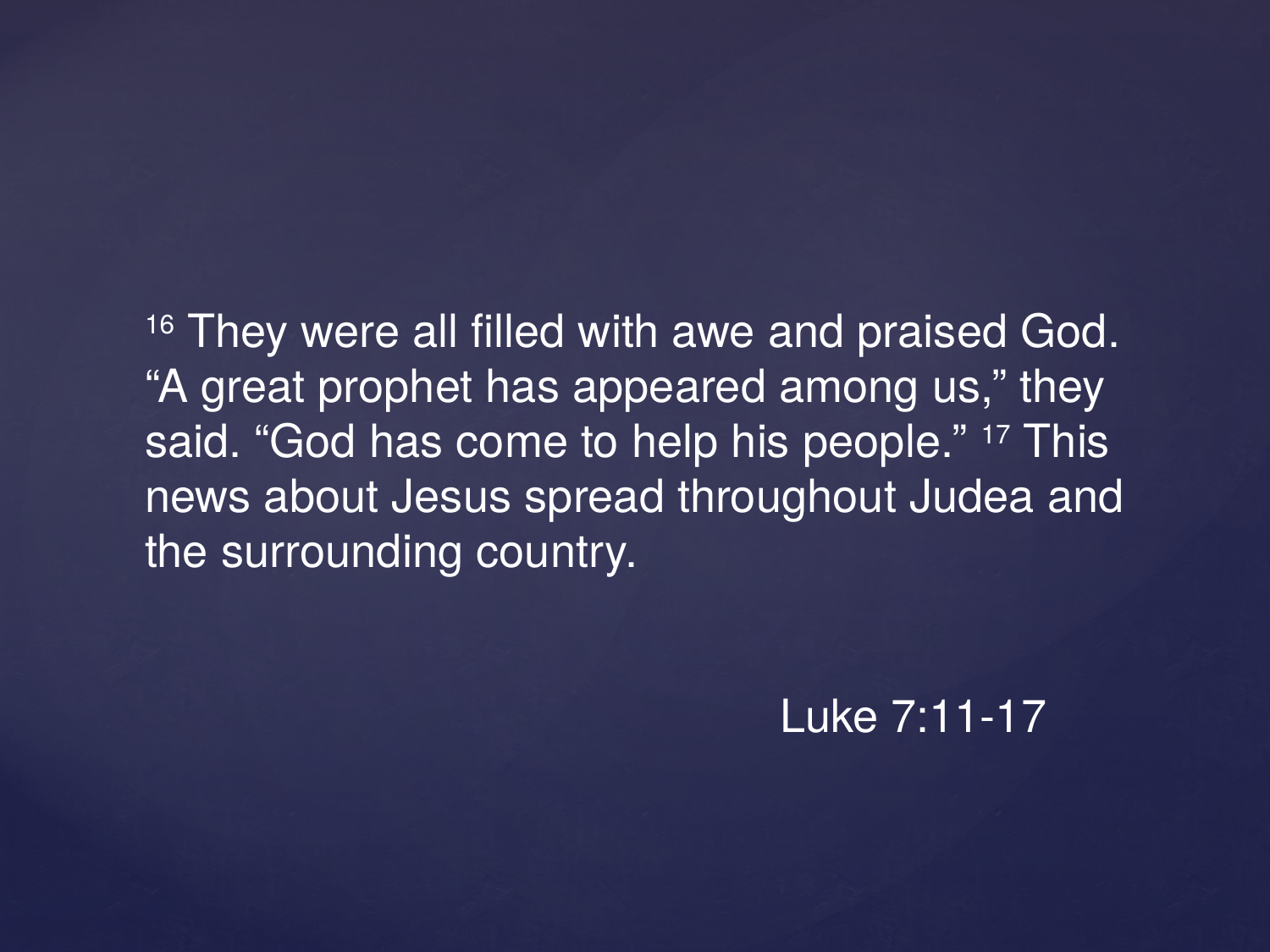

16 They were all filled with awe and praised God. “A great prophet has appeared among us,” they said. “God has come to help his people.” 17 This news about Jesus spread throughout Judea and the surrounding country.

 					Luke 7:11-17